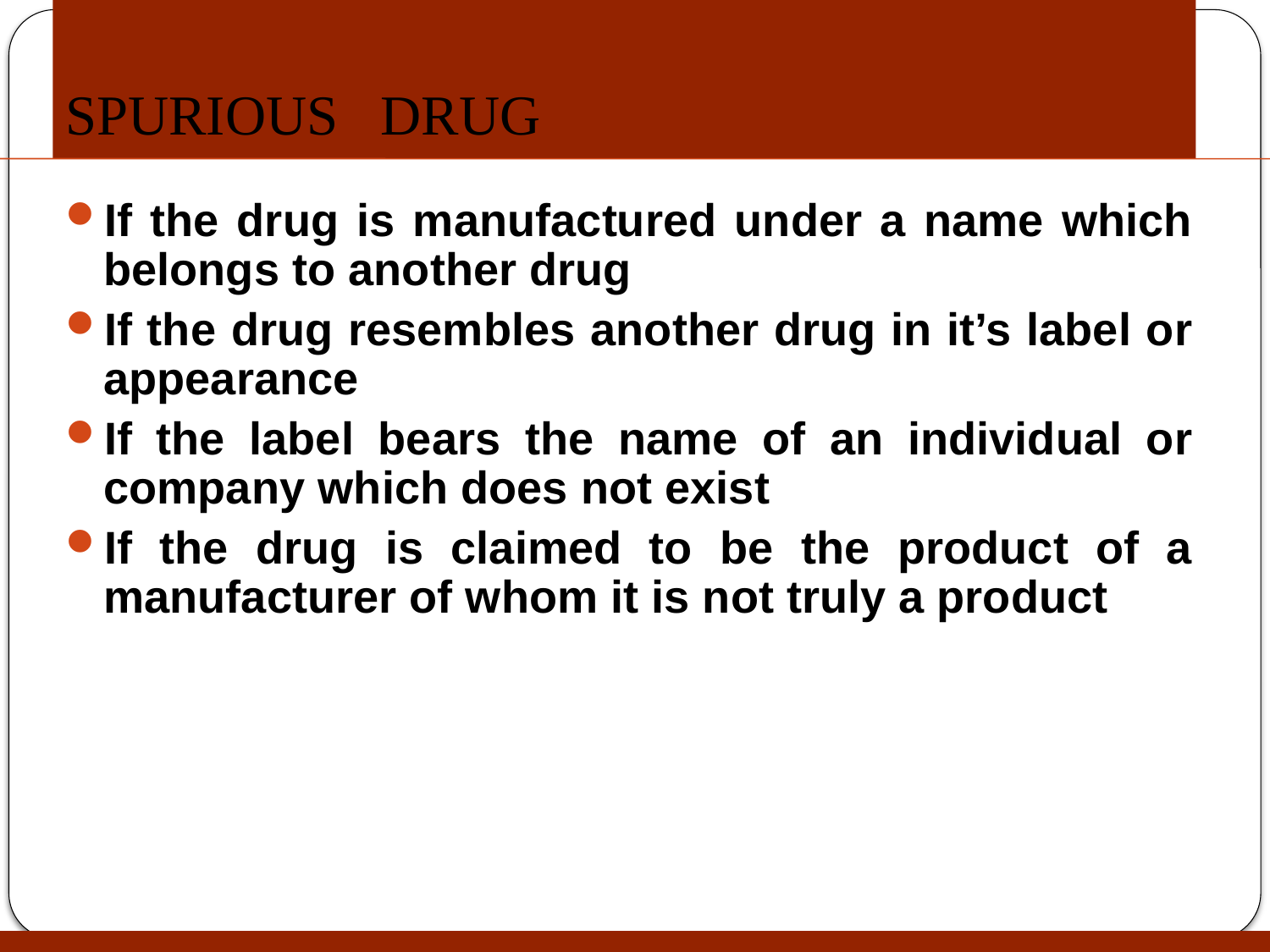

# SPURIOUS   DRUG

If the drug is manufactured under a name which belongs to another drug
If the drug resembles another drug in it’s label or appearance
If the label bears the name of an individual or company which does not exist
If the drug is claimed to be the product of a manufacturer of whom it is not truly a product